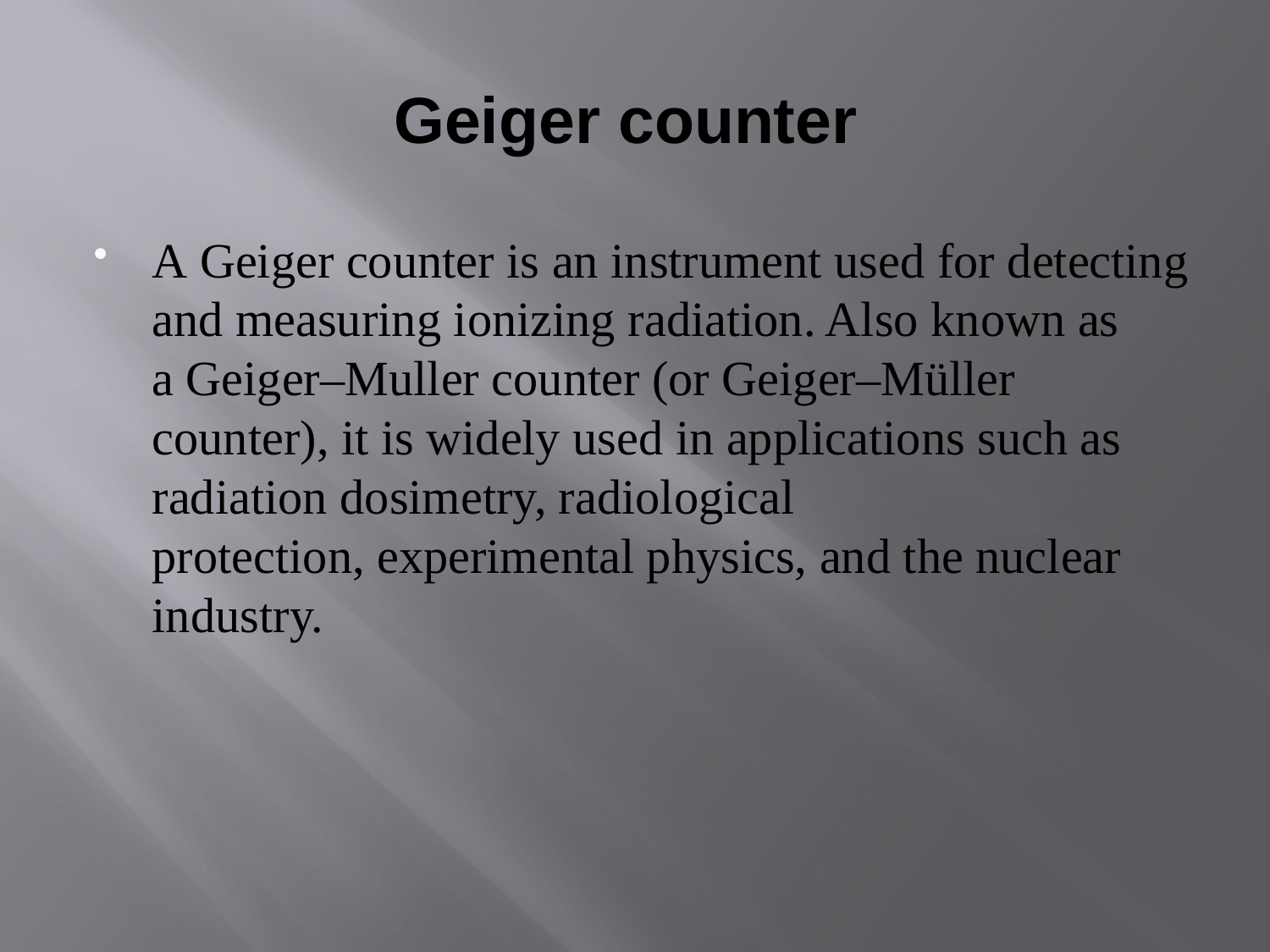

# Geiger counter
A Geiger counter is an instrument used for detecting and measuring ionizing radiation. Also known as a Geiger–Muller counter (or Geiger–Müller counter), it is widely used in applications such as radiation dosimetry, radiological protection, experimental physics, and the nuclear industry.